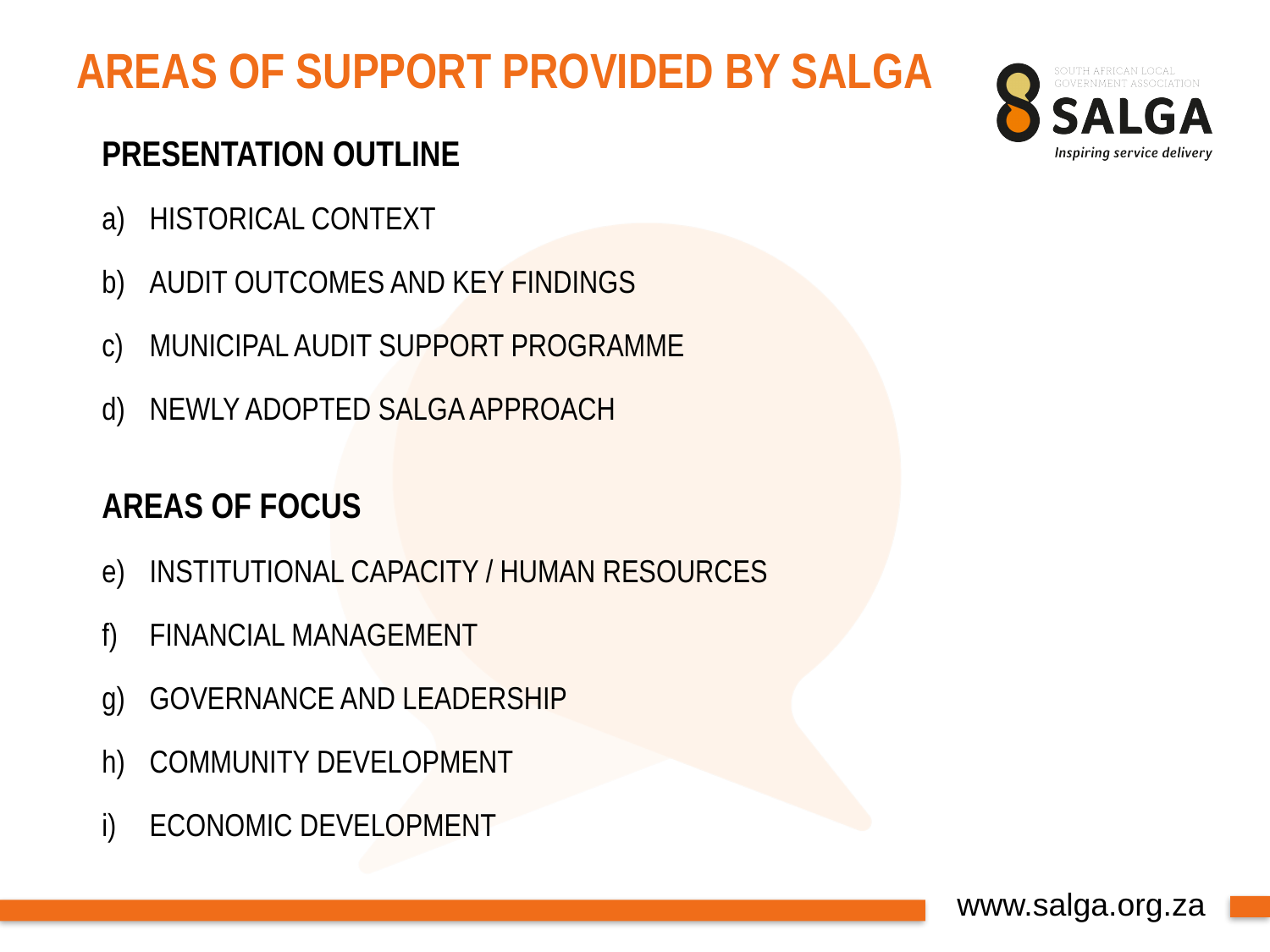

# AREAS OF SUPPORT PROVIDED BY SALGA
PRESENTATION OUTLINE
HISTORICAL CONTEXT
AUDIT OUTCOMES AND KEY FINDINGS
MUNICIPAL AUDIT SUPPORT PROGRAMME
NEWLY ADOPTED SALGA APPROACH

AREAS OF FOCUS
INSTITUTIONAL CAPACITY / HUMAN RESOURCES
FINANCIAL MANAGEMENT
GOVERNANCE AND LEADERSHIP
COMMUNITY DEVELOPMENT
ECONOMIC DEVELOPMENT